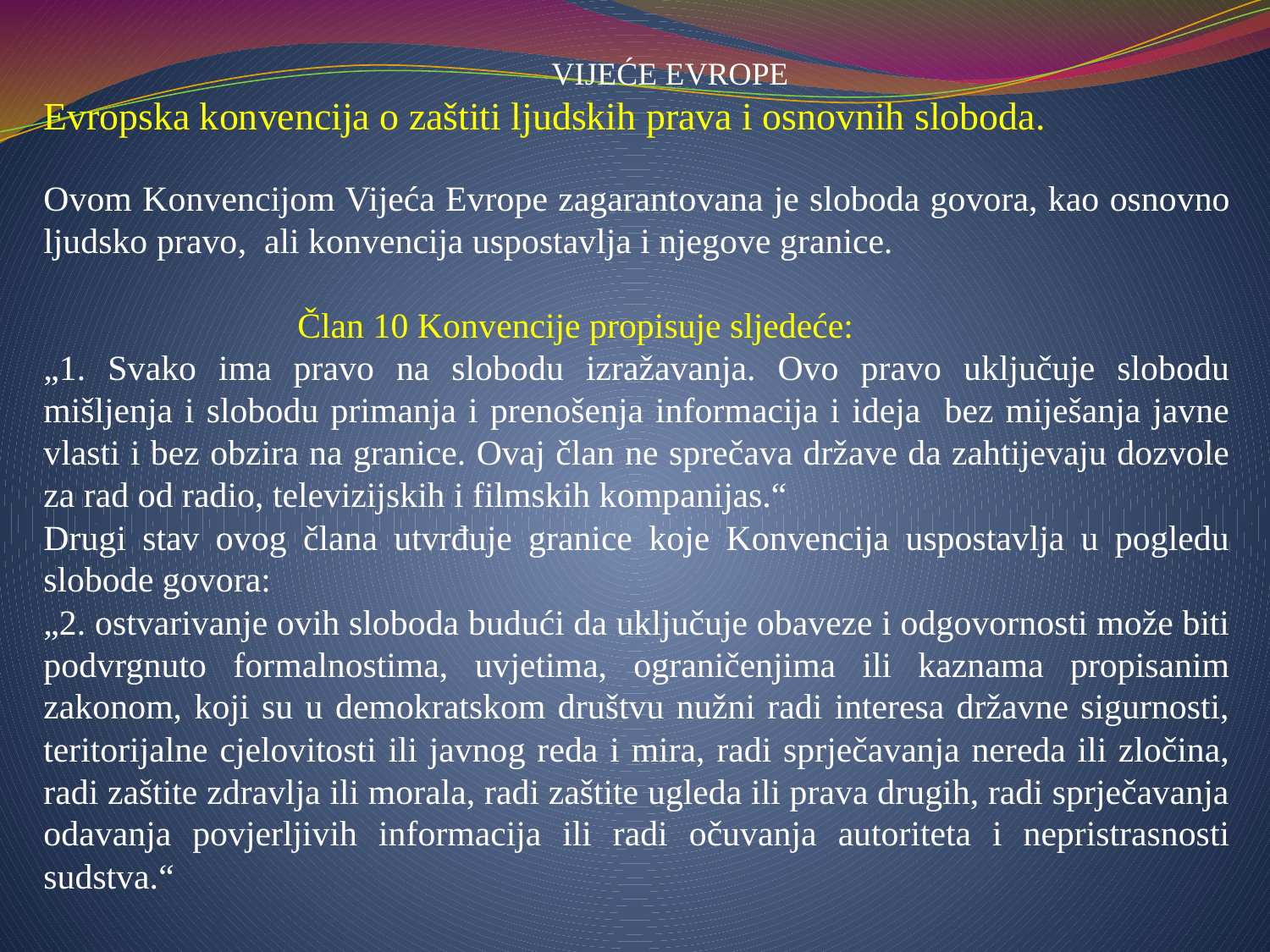

VIJEĆE EVROPE
Evropska konvencija o zaštiti ljudskih prava i osnovnih sloboda.

Ovom Konvencijom Vijeća Evrope zagarantovana je sloboda govora, kao osnovno ljudsko pravo,  ali konvencija uspostavlja i njegove granice.

		Član 10 Konvencije propisuje sljedeće:
„1. Svako ima pravo na slobodu izražavanja. Ovo pravo uključuje slobodu mišljenja i slobodu primanja i prenošenja informacija i ideja  bez miješanja javne vlasti i bez obzira na granice. Ovaj član ne sprečava države da zahtijevaju dozvole za rad od radio, televizijskih i filmskih kompanijas.“Drugi stav ovog člana utvrđuje granice koje Konvencija uspostavlja u pogledu slobode govora:„2. ostvarivanje ovih sloboda budući da uključuje obaveze i odgovornosti može biti podvrgnuto formalnostima, uvjetima, ograničenjima ili kaznama propisanim zakonom, koji su u demokratskom društvu nužni radi interesa državne sigurnosti, teritorijalne cjelovitosti ili javnog reda i mira, radi sprječavanja nereda ili zločina, radi zaštite zdravlja ili morala, radi zaštite ugleda ili prava drugih, radi sprječavanja odavanja povjerljivih informacija ili radi očuvanja autoriteta i nepristrasnosti sudstva.“
#